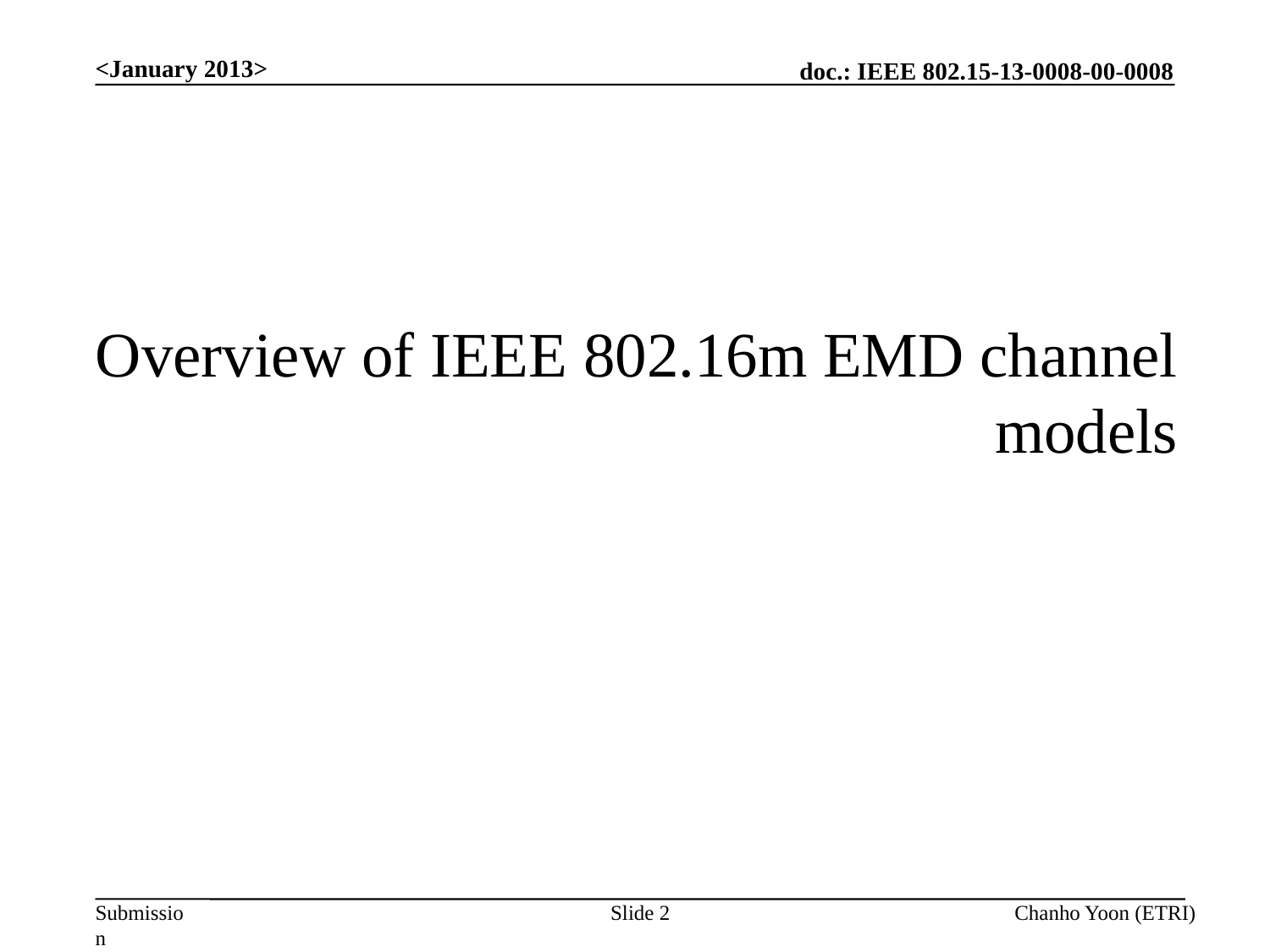

<January 2013>
Overview of IEEE 802.16m EMD channel models
Slide 2
Chanho Yoon (ETRI)